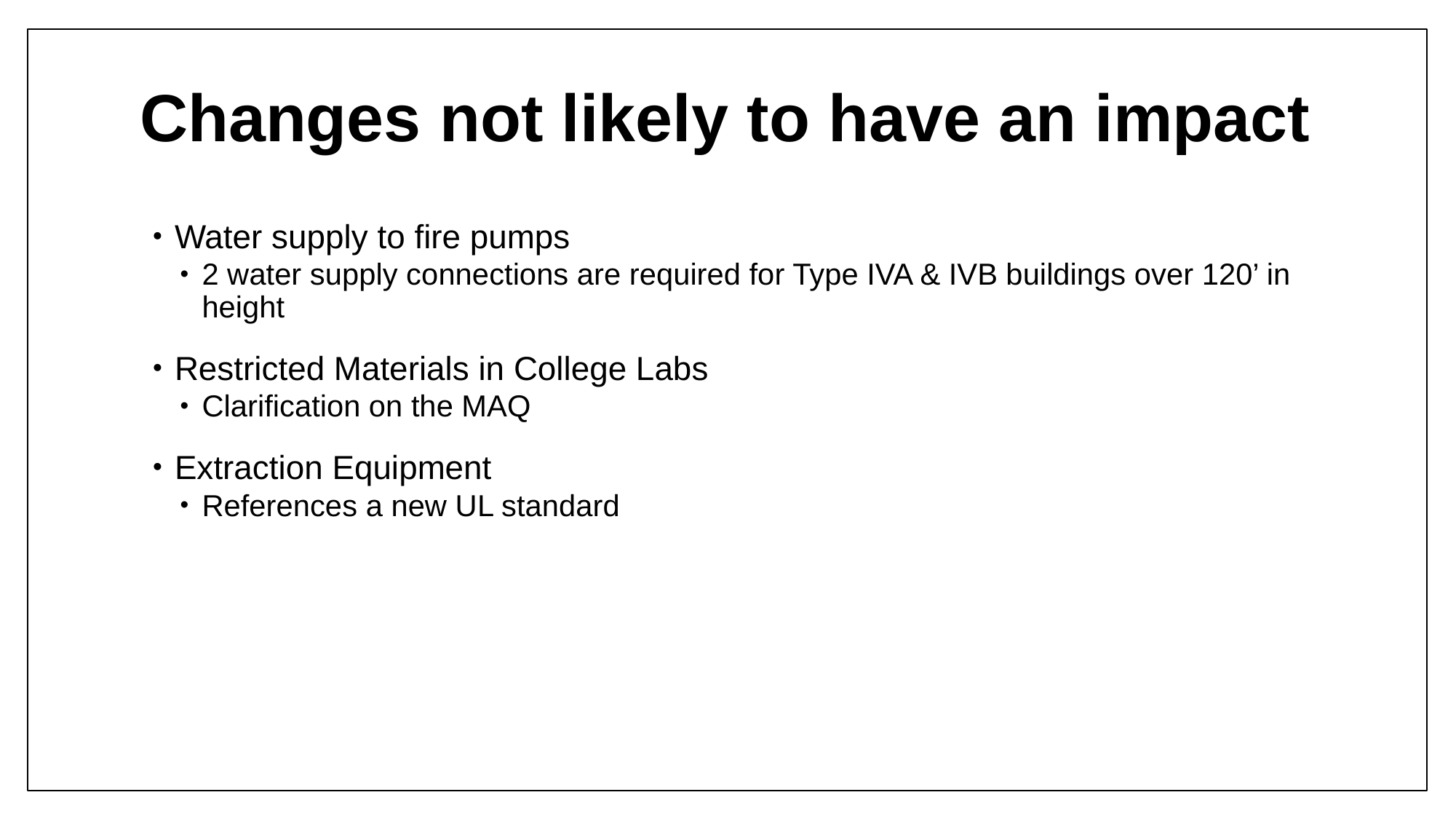

# Changes not likely to have an impact
Water supply to fire pumps
2 water supply connections are required for Type IVA & IVB buildings over 120’ in height
Restricted Materials in College Labs
Clarification on the MAQ
Extraction Equipment
References a new UL standard